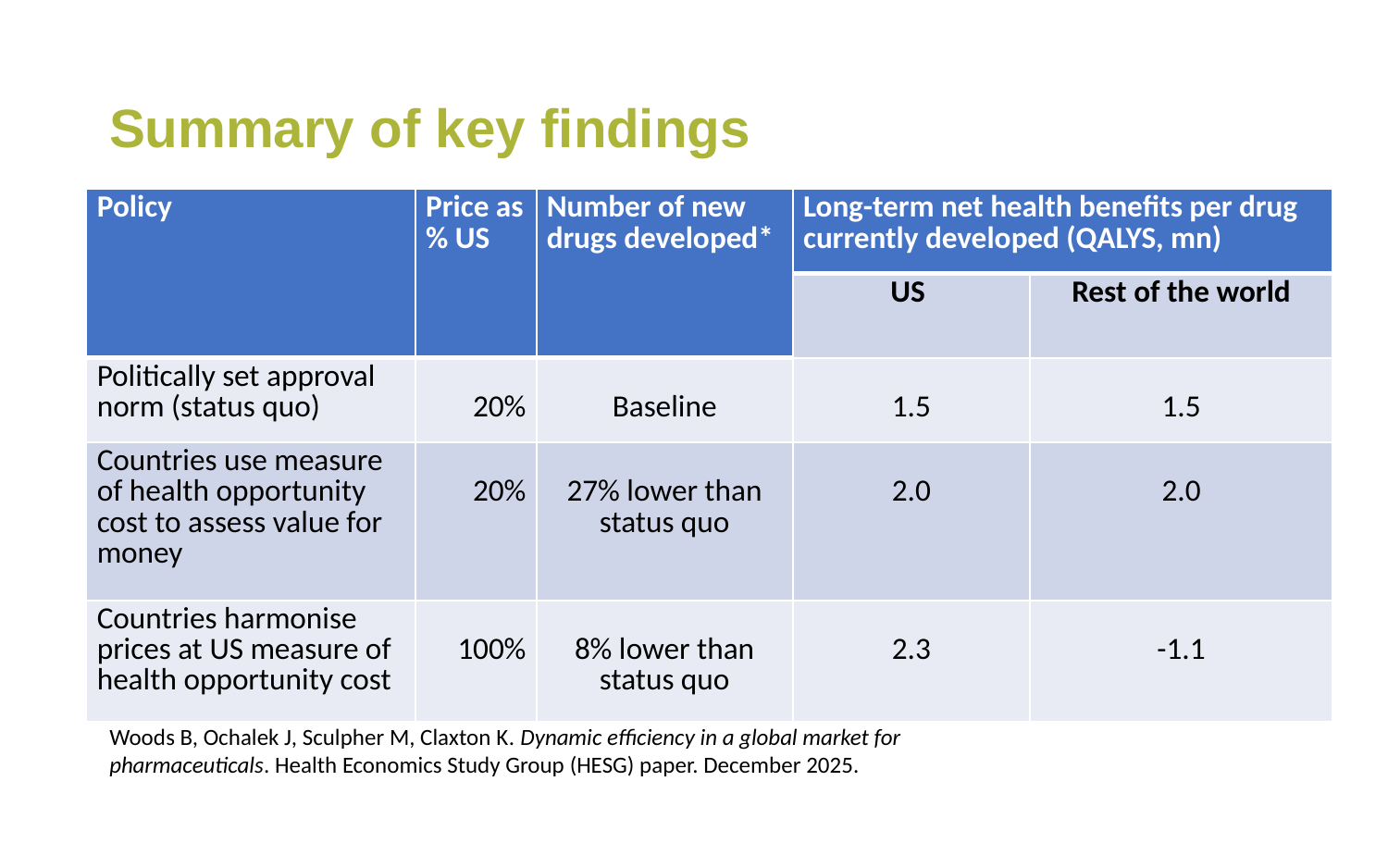

# Summary of key findings
| Policy | Price as % US | Number of new drugs developed\* | Long-term net health benefits per drug currently developed (QALYS, mn) |  |
| --- | --- | --- | --- | --- |
|  |  |  | US | Rest of the world |
| Politically set approval norm (status quo) | 20% | Baseline | 1.5 | 1.5 |
| Countries use measure of health opportunity cost to assess value for money | 20% | 27% lower than status quo | 2.0 | 2.0 |
| Countries harmonise prices at US measure of health opportunity cost | 100% | 8% lower than status quo | 2.3 | -1.1 |
Woods B, Ochalek J, Sculpher M, Claxton K. Dynamic efficiency in a global market for pharmaceuticals. Health Economics Study Group (HESG) paper. December 2025.